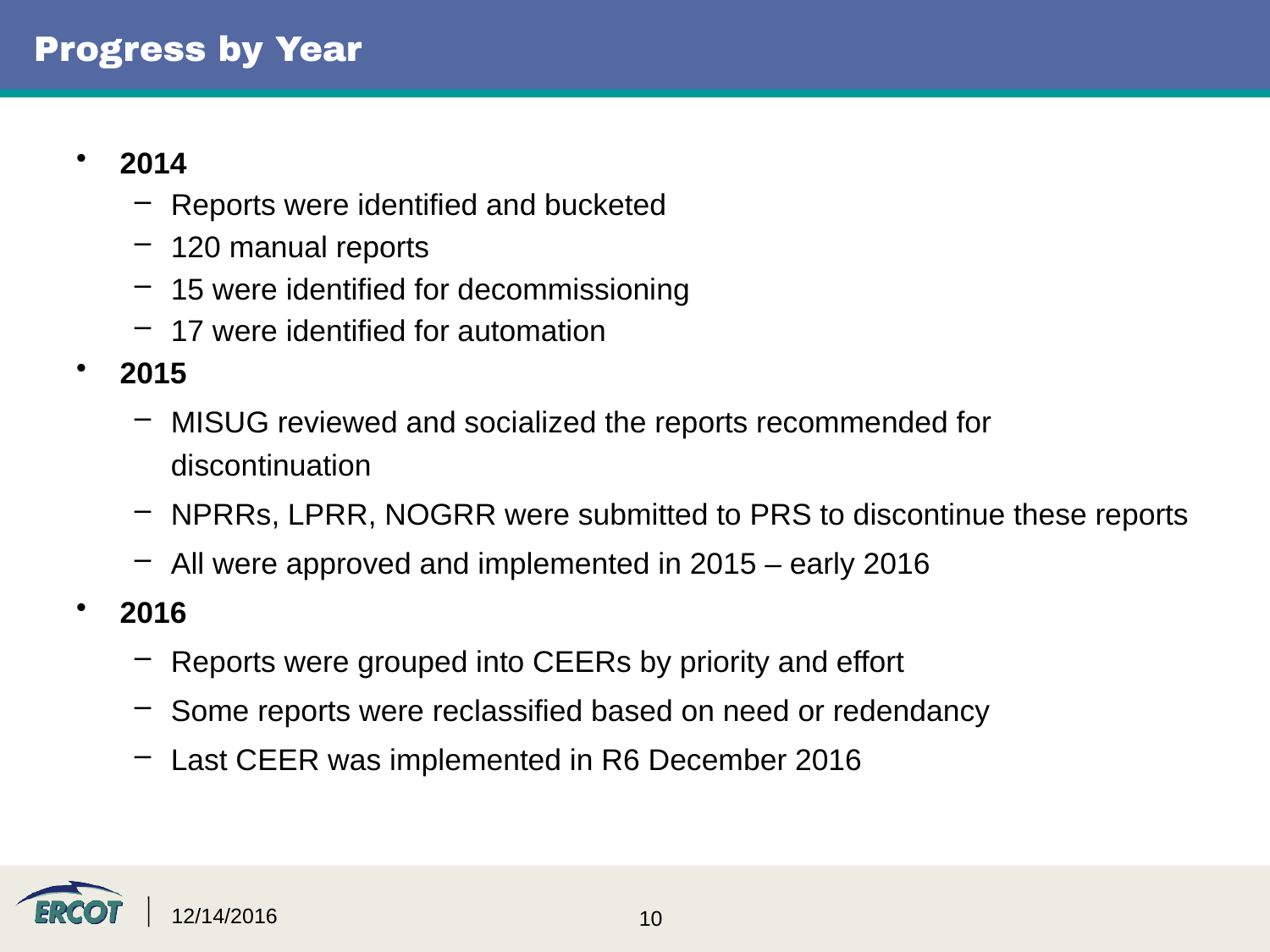

# Progress by Year
2014
Reports were identified and bucketed
120 manual reports
15 were identified for decommissioning
17 were identified for automation
2015
MISUG reviewed and socialized the reports recommended for discontinuation
NPRRs, LPRR, NOGRR were submitted to PRS to discontinue these reports
All were approved and implemented in 2015 – early 2016
2016
Reports were grouped into CEERs by priority and effort
Some reports were reclassified based on need or redendancy
Last CEER was implemented in R6 December 2016

12/14/2016